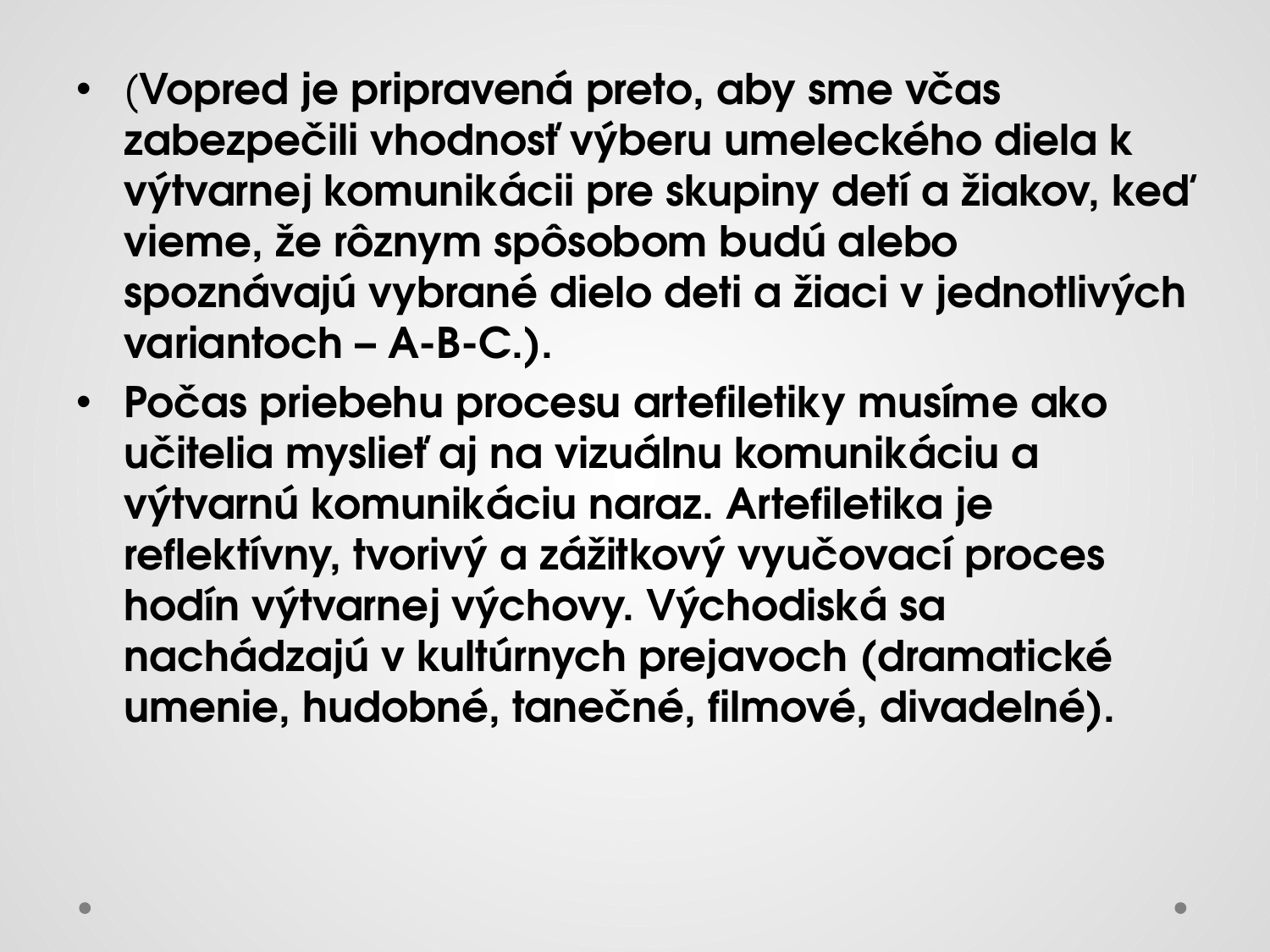

(Vopred je pripravená preto, aby sme včas zabezpečili vhodnosť výberu umeleckého diela k výtvarnej komunikácii pre skupiny detí a žiakov, keď vieme, že rôznym spôsobom budú alebo spoznávajú vybrané dielo deti a žiaci v jednotlivých variantoch – A-B-C.).
Počas priebehu procesu artefiletiky musíme ako učitelia myslieť aj na vizuálnu komunikáciu a výtvarnú komunikáciu naraz. Artefiletika je reflektívny, tvorivý a zážitkový vyučovací proces hodín výtvarnej výchovy. Východiská sa nachádzajú v kultúrnych prejavoch (dramatické umenie, hudobné, tanečné, filmové, divadelné).